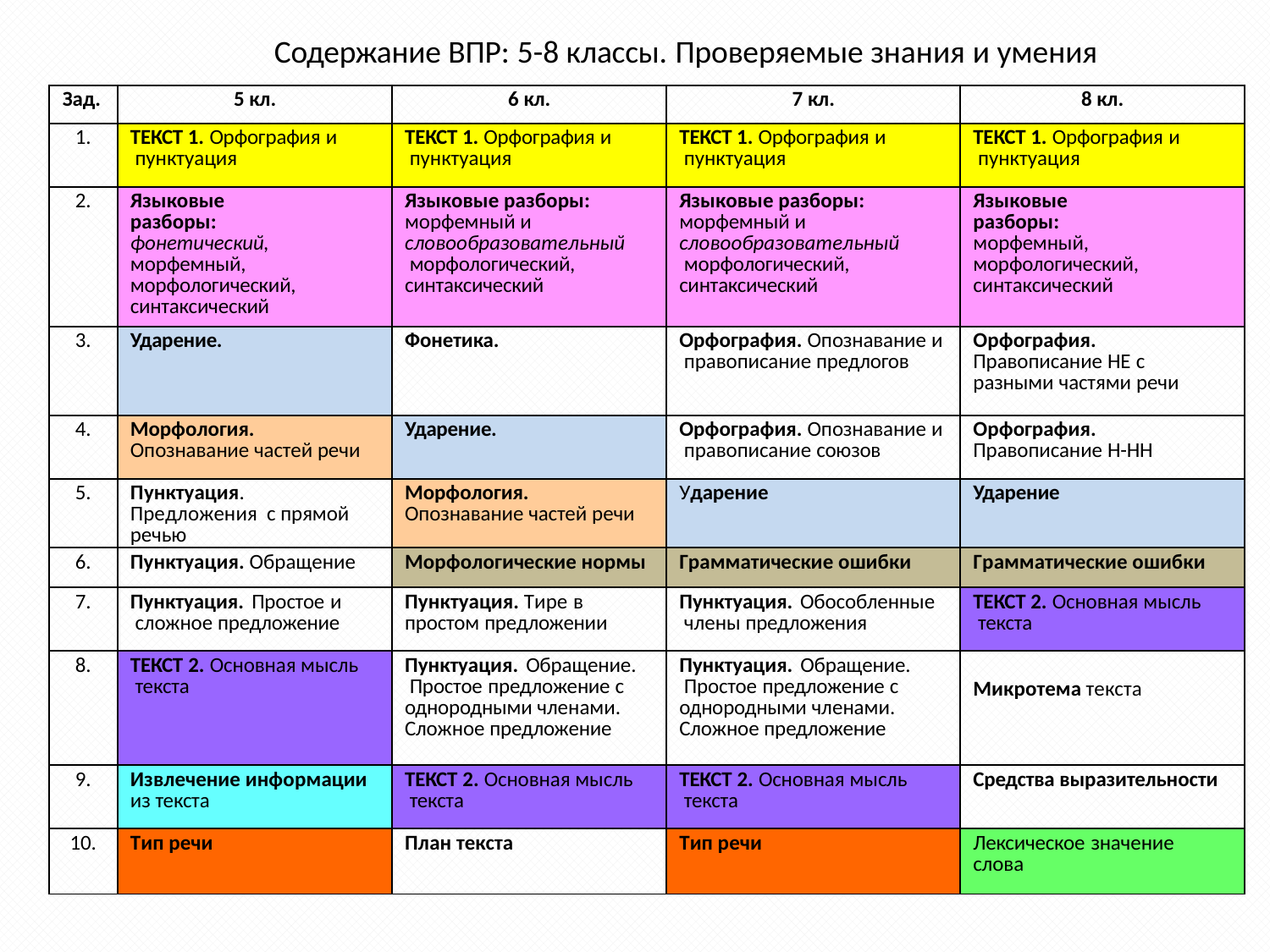

# Содержание ВПР: 5-8 классы. Проверяемые знания и умения
| Зад. | 5 кл. | 6 кл. | 7 кл. | 8 кл. |
| --- | --- | --- | --- | --- |
| 1. | ТЕКСТ 1. Орфография и пунктуация | ТЕКСТ 1. Орфография и пунктуация | ТЕКСТ 1. Орфография и пунктуация | ТЕКСТ 1. Орфография и пунктуация |
| 2. | Языковые разборы: фонетический, морфемный, морфологический, синтаксический | Языковые разборы: морфемный и словообразовательный морфологический, синтаксический | Языковые разборы: морфемный и словообразовательный морфологический, синтаксический | Языковые разборы: морфемный, морфологический, синтаксический |
| 3. | Ударение. | Фонетика. | Орфография. Опознавание и правописание предлогов | Орфография. Правописание НЕ с разными частями речи |
| 4. | Морфология. Опознавание частей речи | Ударение. | Орфография. Опознавание и правописание союзов | Орфография. Правописание Н-НН |
| 5. | Пунктуация. Предложения с прямой речью | Морфология. Опознавание частей речи | Ударение | Ударение |
| 6. | Пунктуация. Обращение | Морфологические нормы | Грамматические ошибки | Грамматические ошибки |
| 7. | Пунктуация. Простое и сложное предложение | Пунктуация. Тире в простом предложении | Пунктуация. Обособленные члены предложения | ТЕКСТ 2. Основная мысль текста |
| 8. | ТЕКСТ 2. Основная мысль текста | Пунктуация. Обращение. Простое предложение с однородными членами. Сложное предложение | Пунктуация. Обращение. Простое предложение с однородными членами. Сложное предложение | Микротема текста |
| 9. | Извлечение информации из текста | ТЕКСТ 2. Основная мысль текста | ТЕКСТ 2. Основная мысль текста | Средства выразительности |
| 10. | Тип речи | План текста | Тип речи | Лексическое значение слова |